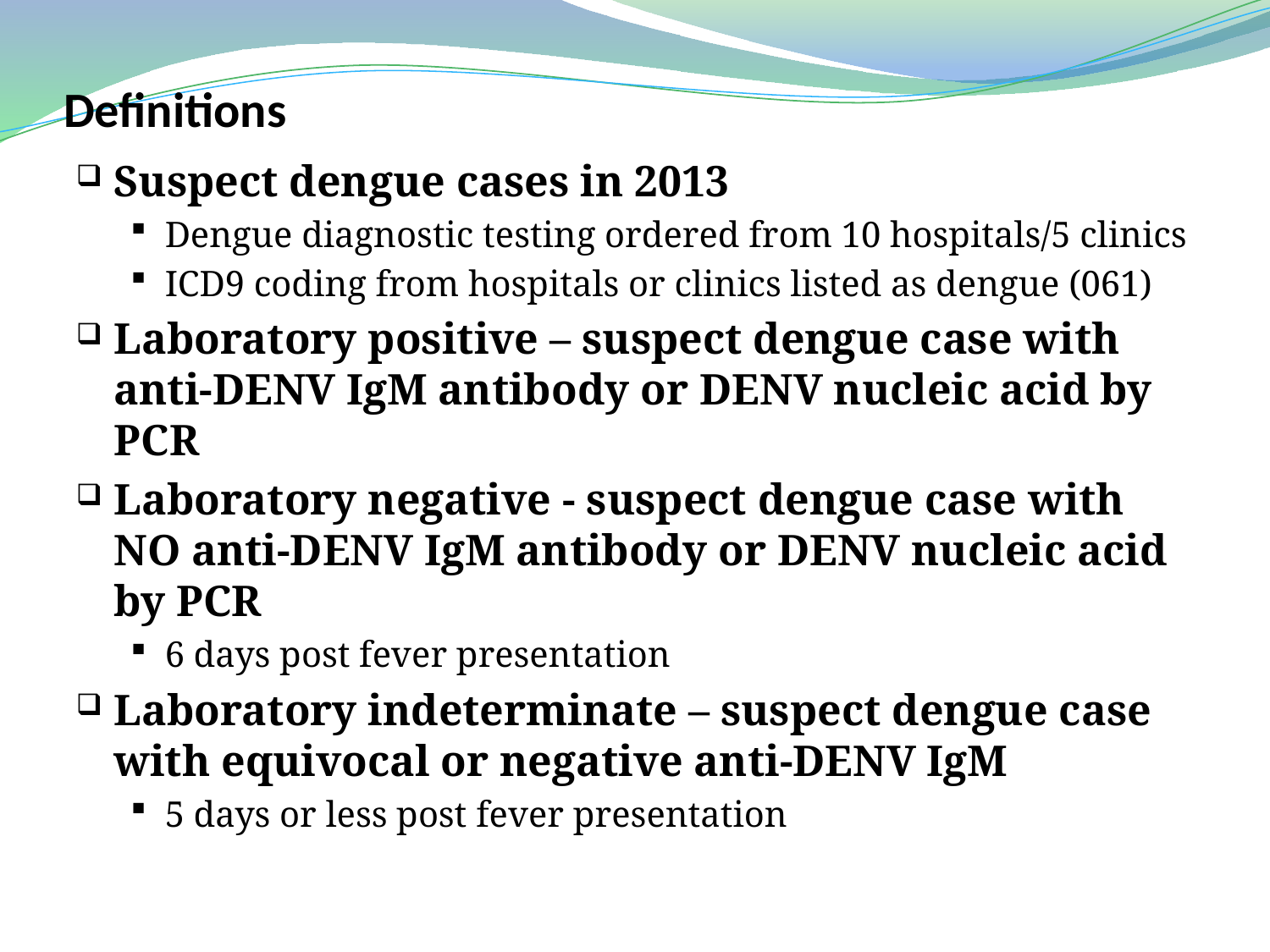

# Definitions
Suspect dengue cases in 2013
Dengue diagnostic testing ordered from 10 hospitals/5 clinics
ICD9 coding from hospitals or clinics listed as dengue (061)
Laboratory positive – suspect dengue case with anti-DENV IgM antibody or DENV nucleic acid by PCR
Laboratory negative - suspect dengue case with NO anti-DENV IgM antibody or DENV nucleic acid by PCR
6 days post fever presentation
Laboratory indeterminate – suspect dengue case with equivocal or negative anti-DENV IgM
5 days or less post fever presentation